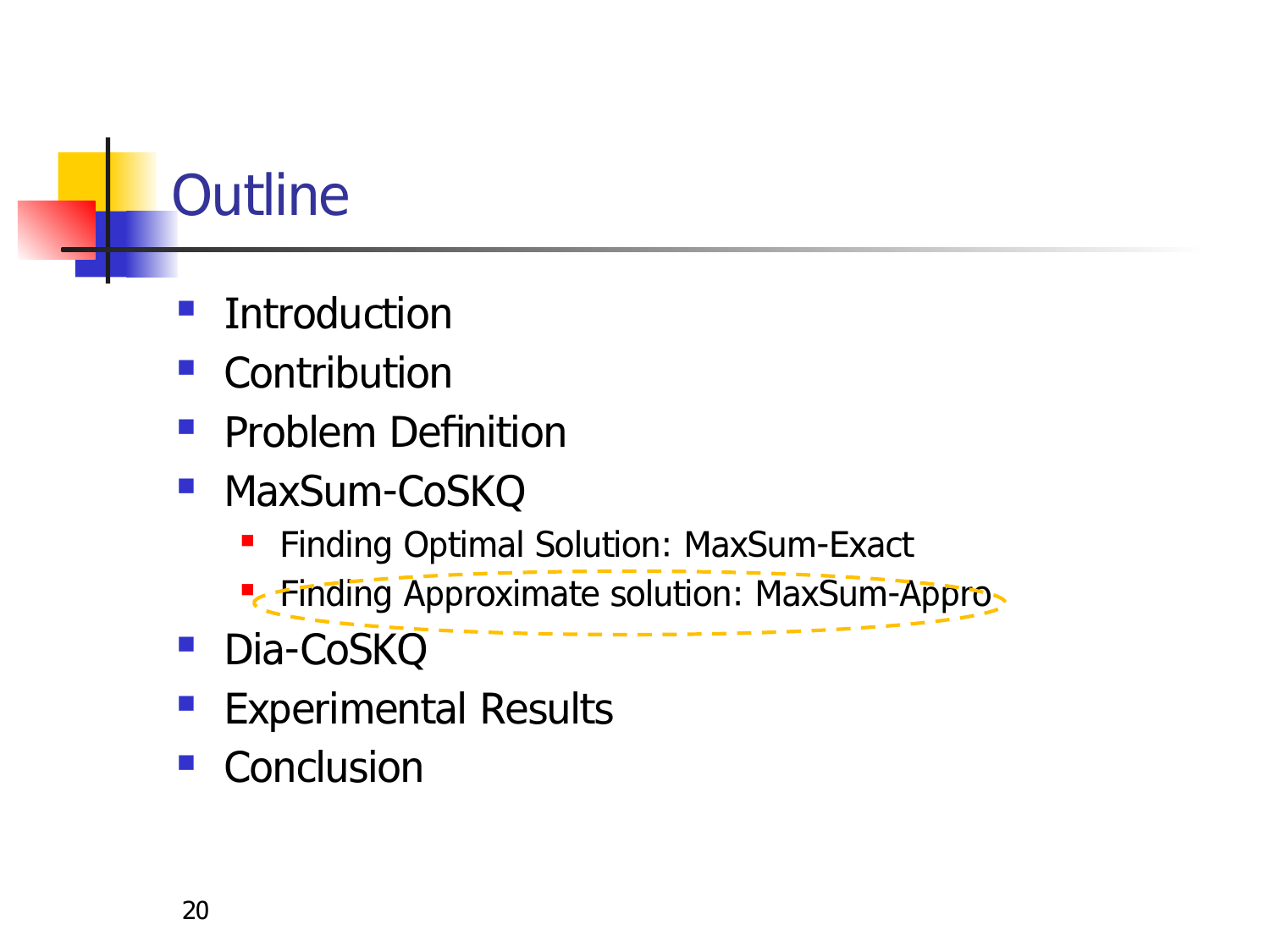

# Outline
Introduction
Contribution
Problem Definition
MaxSum-CoSKQ
Finding Optimal Solution: MaxSum-Exact
Finding Approximate solution: MaxSum-Appro
Dia-CoSKQ
Experimental Results
Conclusion

20